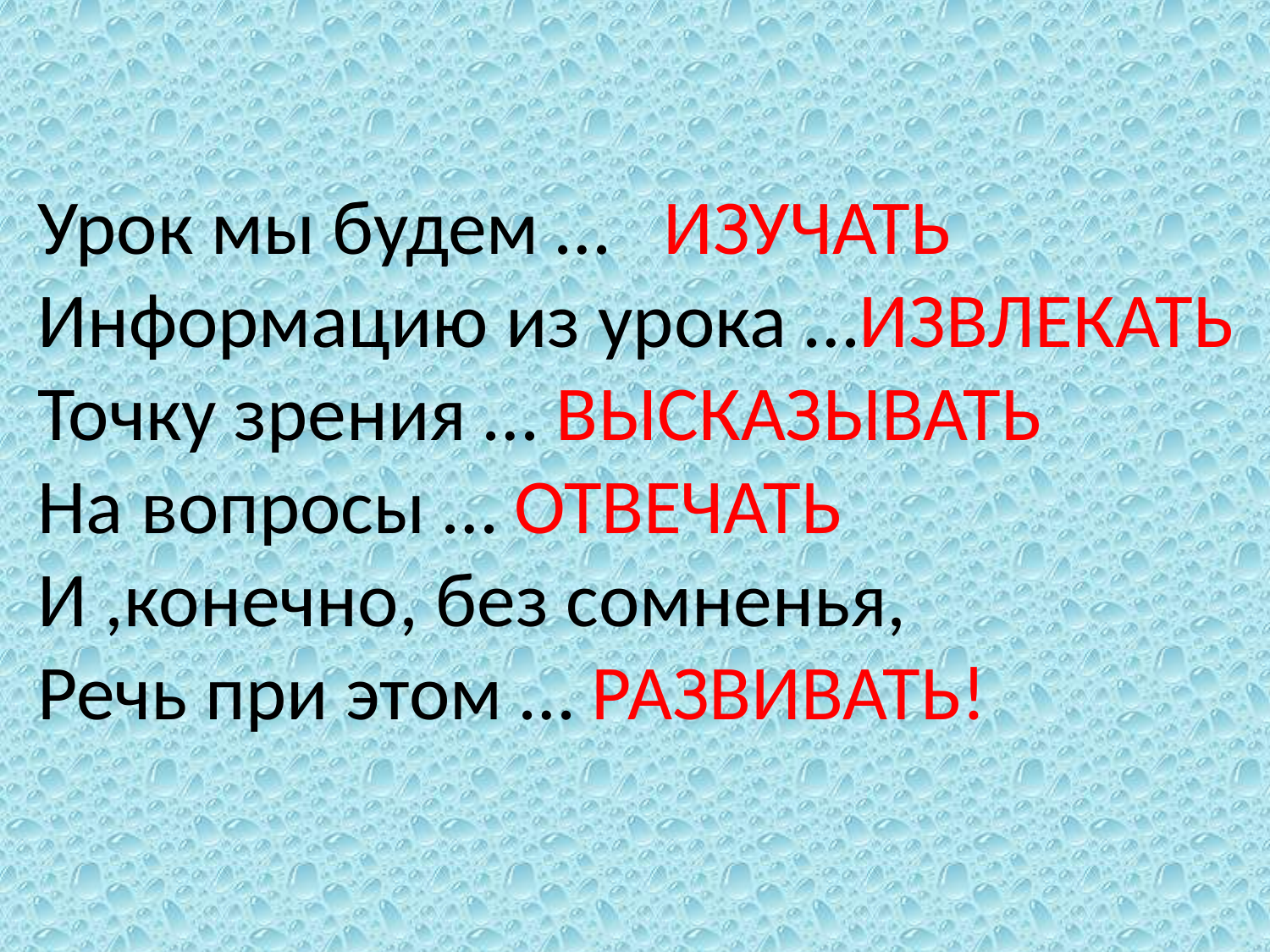

# Урок мы будем …   ИЗУЧАТЬ Информацию из урока …ИЗВЛЕКАТЬ Точку зрения … ВЫСКАЗЫВАТЬ На вопросы … ОТВЕЧАТЬ И ,конечно, без сомненья, Речь при этом … РАЗВИВАТЬ!